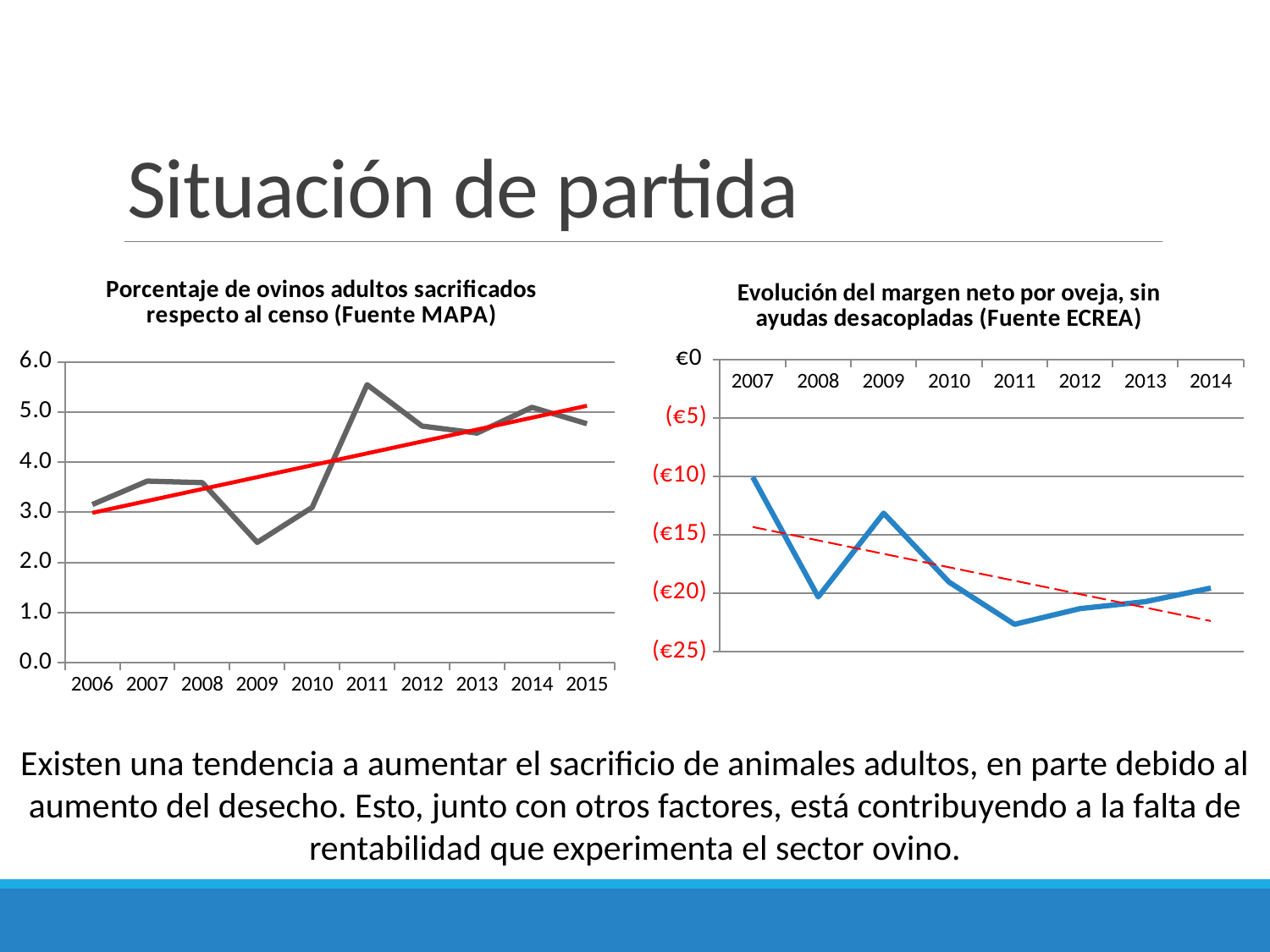

# Situación de partida

### Chart: Evolución del margen neto por oveja, sin ayudas desacopladas (Fuente ECREA)

| Category | (€/CABEZA) |
|---|---|
| 2007 | -10.07 |
| 2008 | -20.33 |
| 2009 | -13.16 |
| 2010 | -19.06 |
| 2011 | -22.67 |
| 2012 | -21.33 |
| 2013 | -20.73 |
| 2014 | -19.57 |

### Chart: Porcentaje de ovinos adultos sacrificados respecto al censo (Fuente MAPA)

| Category | % Resp. censo adulto |
|---|---|
| 2006 | 3.1548053633874678 |
| 2007 | 3.62314000791758 |
| 2008 | 3.5905127326606414 |
| 2009 | 2.4006102400108555 |
| 2010 | 3.0979490639129796 |
| 2011 | 5.543218804420887 |
| 2012 | 4.719316992343092 |
| 2013 | 4.579231912302199 |
| 2014 | 5.092124387243136 |
| 2015 | 4.765398584240905 |
Existen una tendencia a aumentar el sacrificio de animales adultos, en parte debido al aumento del desecho. Esto, junto con otros factores, está contribuyendo a la falta de rentabilidad que experimenta el sector ovino.